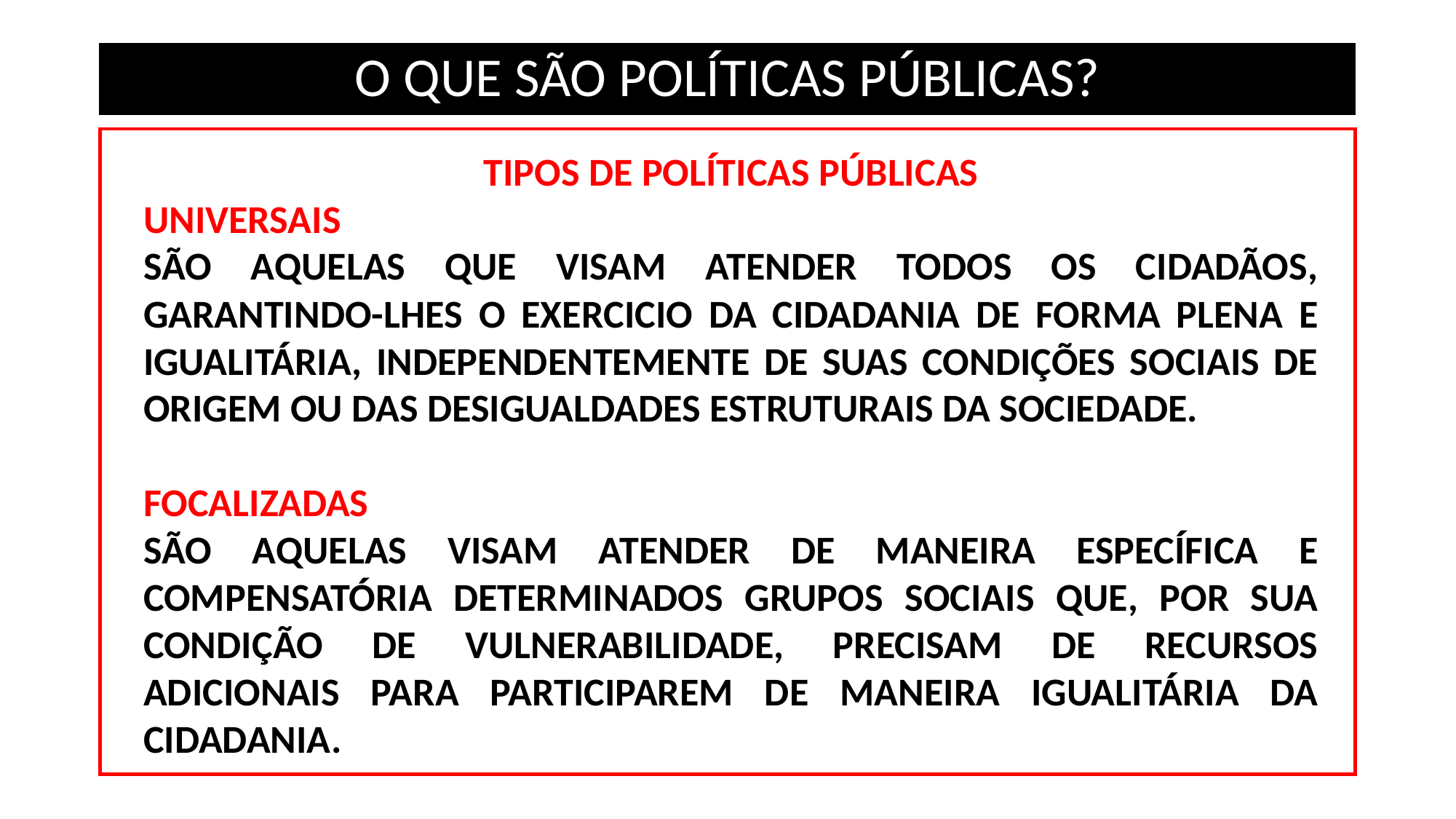

# O QUE SÃO POLÍTICAS PÚBLICAS?

TIPOS DE POLÍTICAS PÚBLICAS
UNIVERSAIS
SÃO AQUELAS QUE VISAM ATENDER TODOS OS CIDADÃOS, GARANTINDO-LHES O EXERCICIO DA CIDADANIA DE FORMA PLENA E IGUALITÁRIA, INDEPENDENTEMENTE DE SUAS CONDIÇÕES SOCIAIS DE ORIGEM OU DAS DESIGUALDADES ESTRUTURAIS DA SOCIEDADE.

FOCALIZADAS
SÃO AQUELAS VISAM ATENDER DE MANEIRA ESPECÍFICA E COMPENSATÓRIA DETERMINADOS GRUPOS SOCIAIS QUE, POR SUA CONDIÇÃO DE VULNERABILIDADE, PRECISAM DE RECURSOS ADICIONAIS PARA PARTICIPAREM DE MANEIRA IGUALITÁRIA DA CIDADANIA.